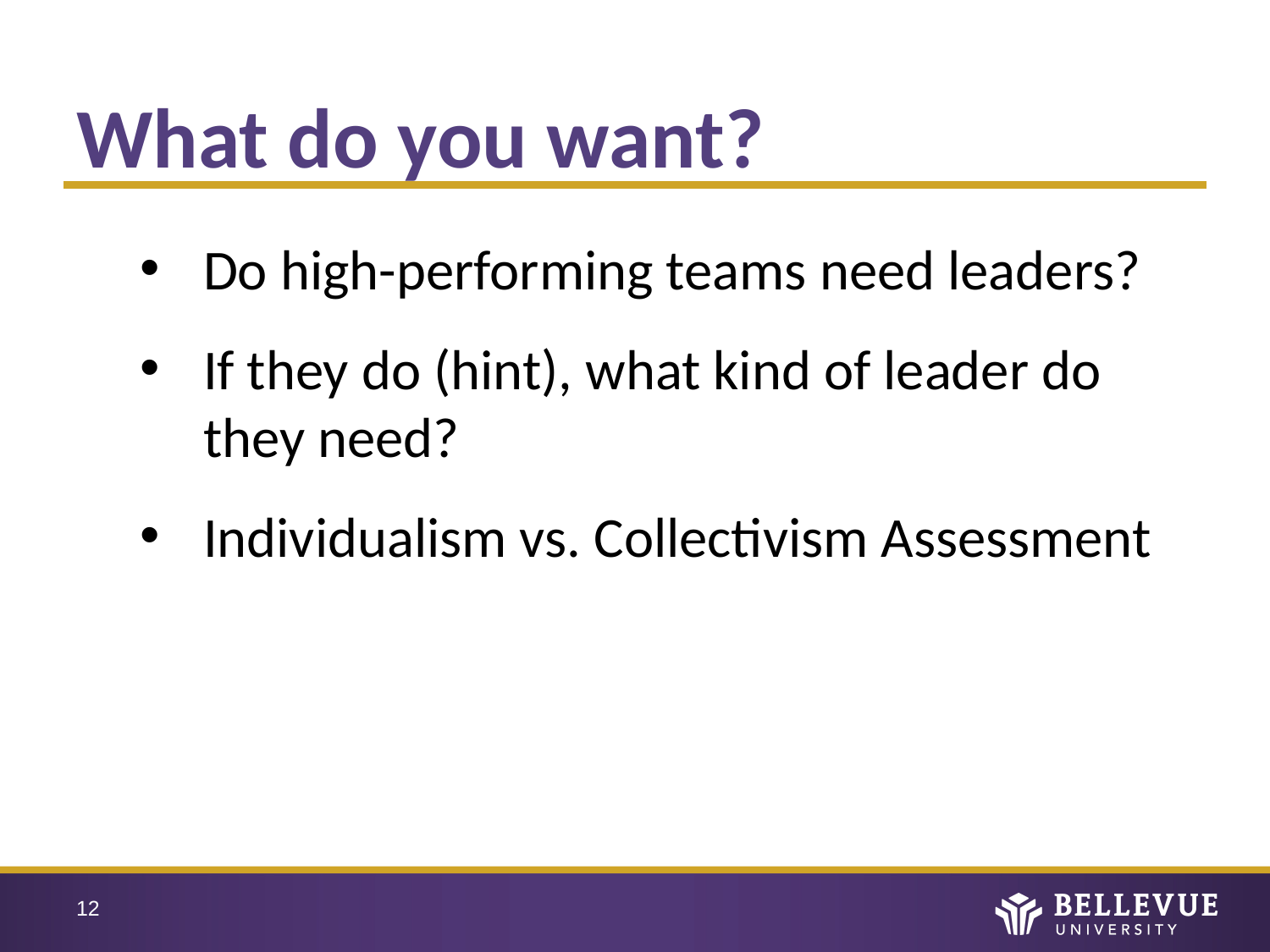

# What do you want?
Do high-performing teams need leaders?
If they do (hint), what kind of leader do they need?
Individualism vs. Collectivism Assessment